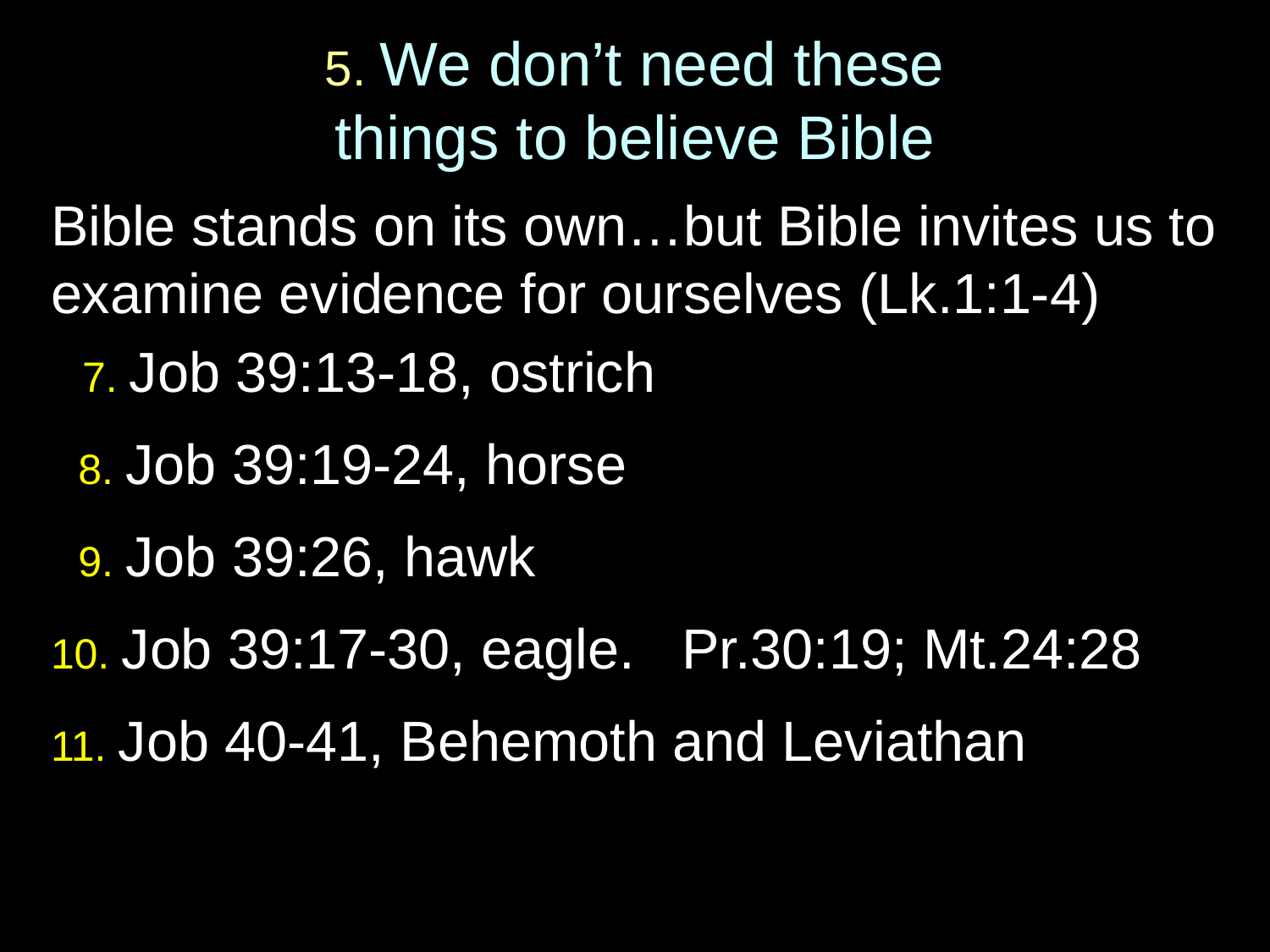

# 5. We don’t need these things to believe Bible

Bible stands on its own…but Bible invites us to examine evidence for ourselves (Lk.1:1-4)
  7. Job 39:13-18, ostrich
  8. Job 39:19-24, horse
  9. Job 39:26, hawk
10. Job 39:17-30, eagle.   Pr.30:19; Mt.24:28
11. Job 40-41, Behemoth and Leviathan